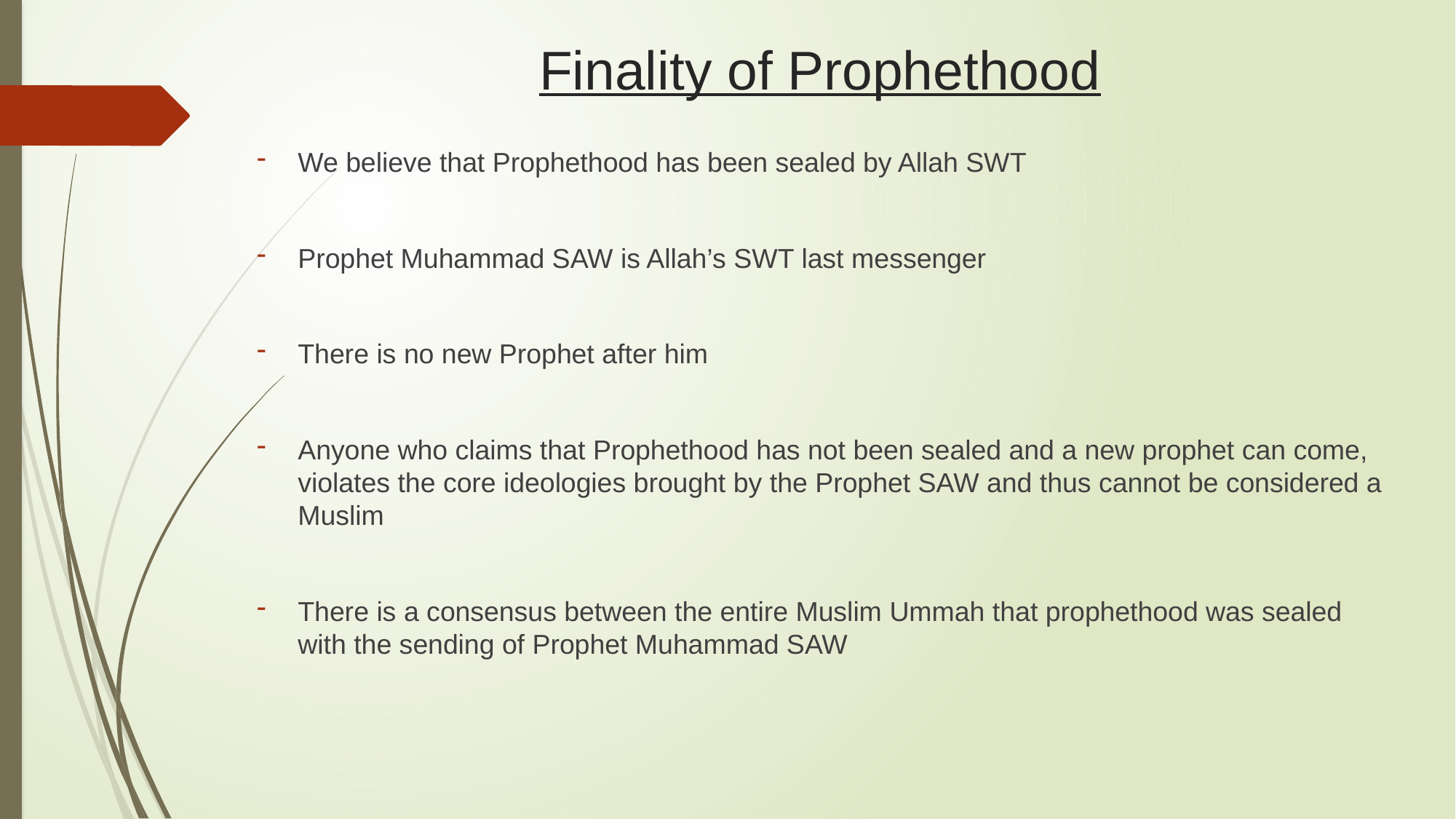

# Finality of Prophethood
We believe that Prophethood has been sealed by Allah SWT

Prophet Muhammad SAW is Allah’s SWT last messenger

There is no new Prophet after him

Anyone who claims that Prophethood has not been sealed and a new prophet can come, violates the core ideologies brought by the Prophet SAW and thus cannot be considered a Muslim

There is a consensus between the entire Muslim Ummah that prophethood was sealed with the sending of Prophet Muhammad SAW